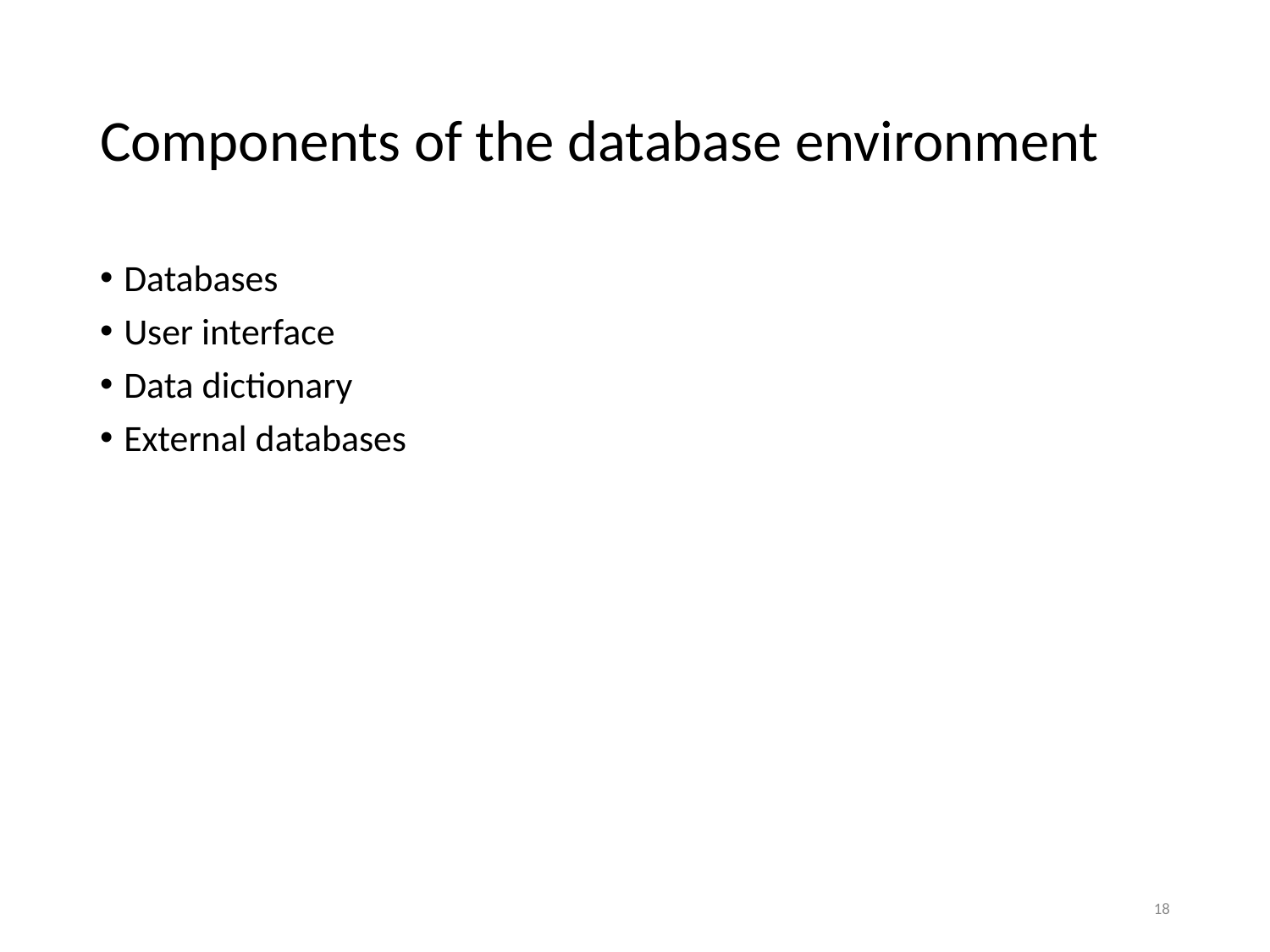

# Components of the database environment
Databases
User interface
Data dictionary
External databases
18